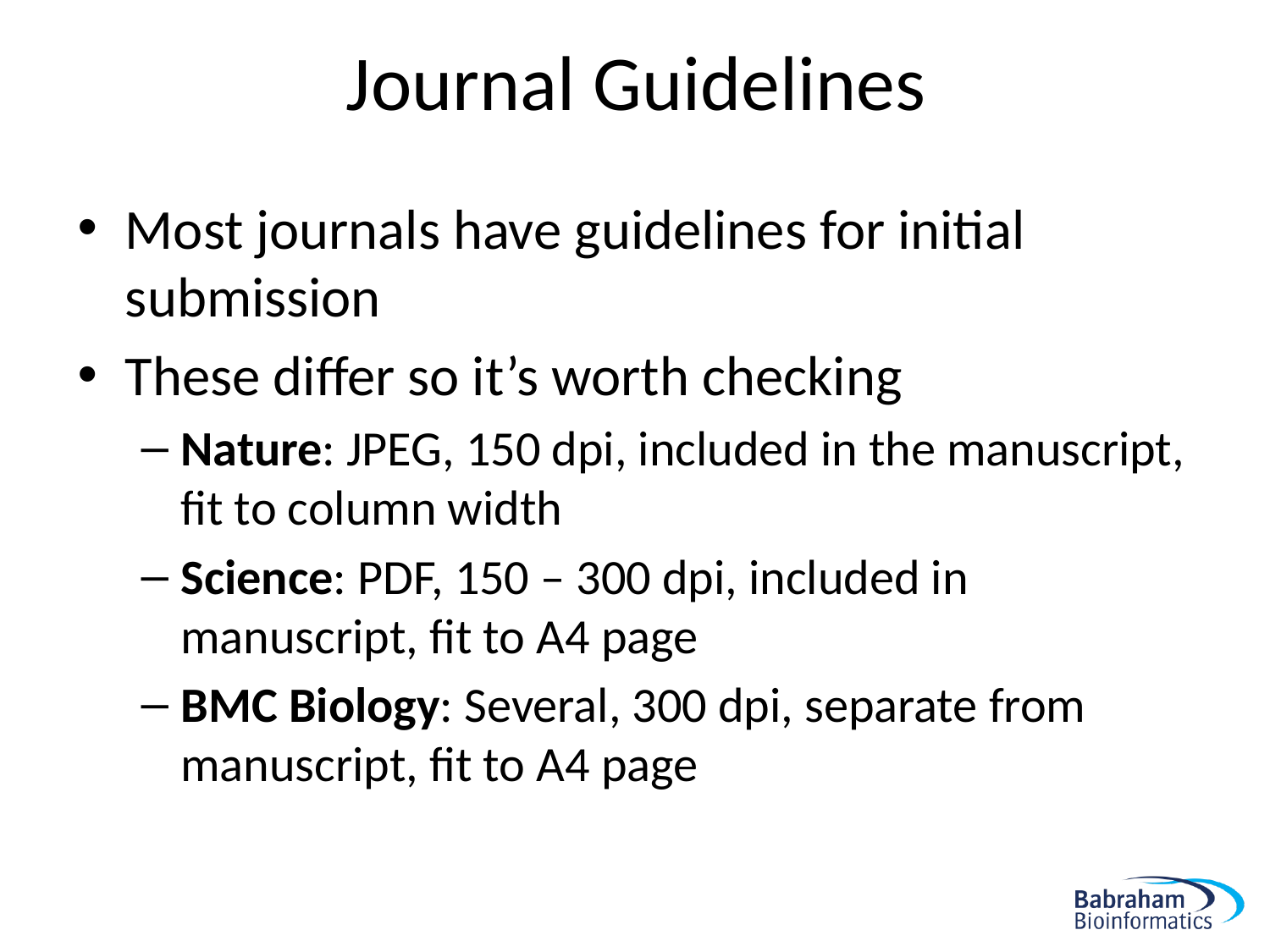

# Journal Guidelines
Most journals have guidelines for initial submission
These differ so it’s worth checking
Nature: JPEG, 150 dpi, included in the manuscript, fit to column width
Science: PDF, 150 – 300 dpi, included in manuscript, fit to A4 page
BMC Biology: Several, 300 dpi, separate from manuscript, fit to A4 page